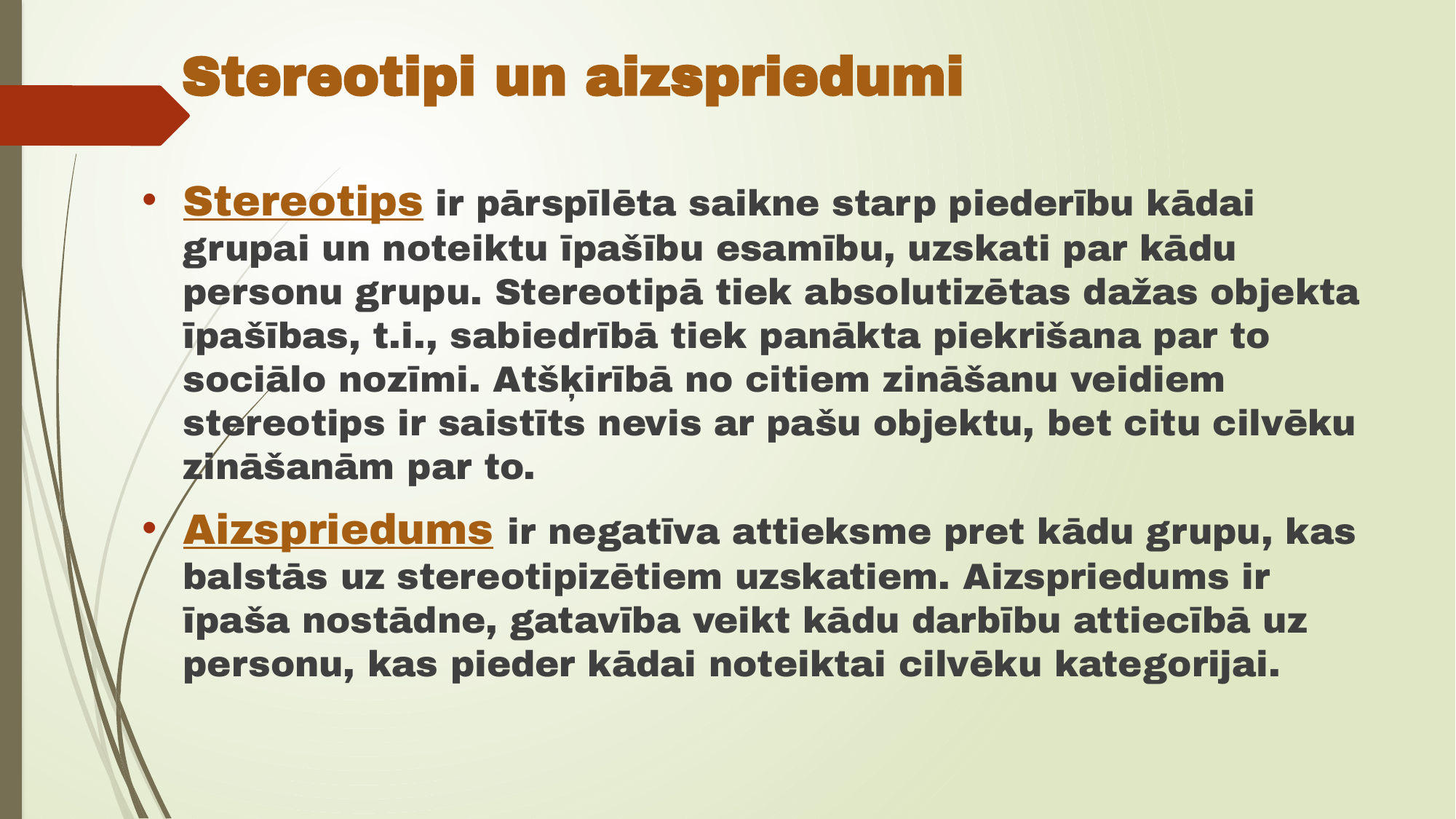

# Stereotipi un aizspriedumi
Stereotips ir pārspīlēta saikne starp piederību kādai grupai un noteiktu īpašību esamību, uzskati par kādu personu grupu. Stereotipā tiek absolutizētas dažas objekta īpašības, t.i., sabiedrībā tiek panākta piekrišana par to sociālo nozīmi. Atšķirībā no citiem zināšanu veidiem stereotips ir saistīts nevis ar pašu objektu, bet citu cilvēku zināšanām par to.
Aizspriedums ir negatīva attieksme pret kādu grupu, kas balstās uz stereotipizētiem uzskatiem. Aizspriedums ir īpaša nostādne, gatavība veikt kādu darbību attiecībā uz personu, kas pieder kādai noteiktai cilvēku kategorijai.